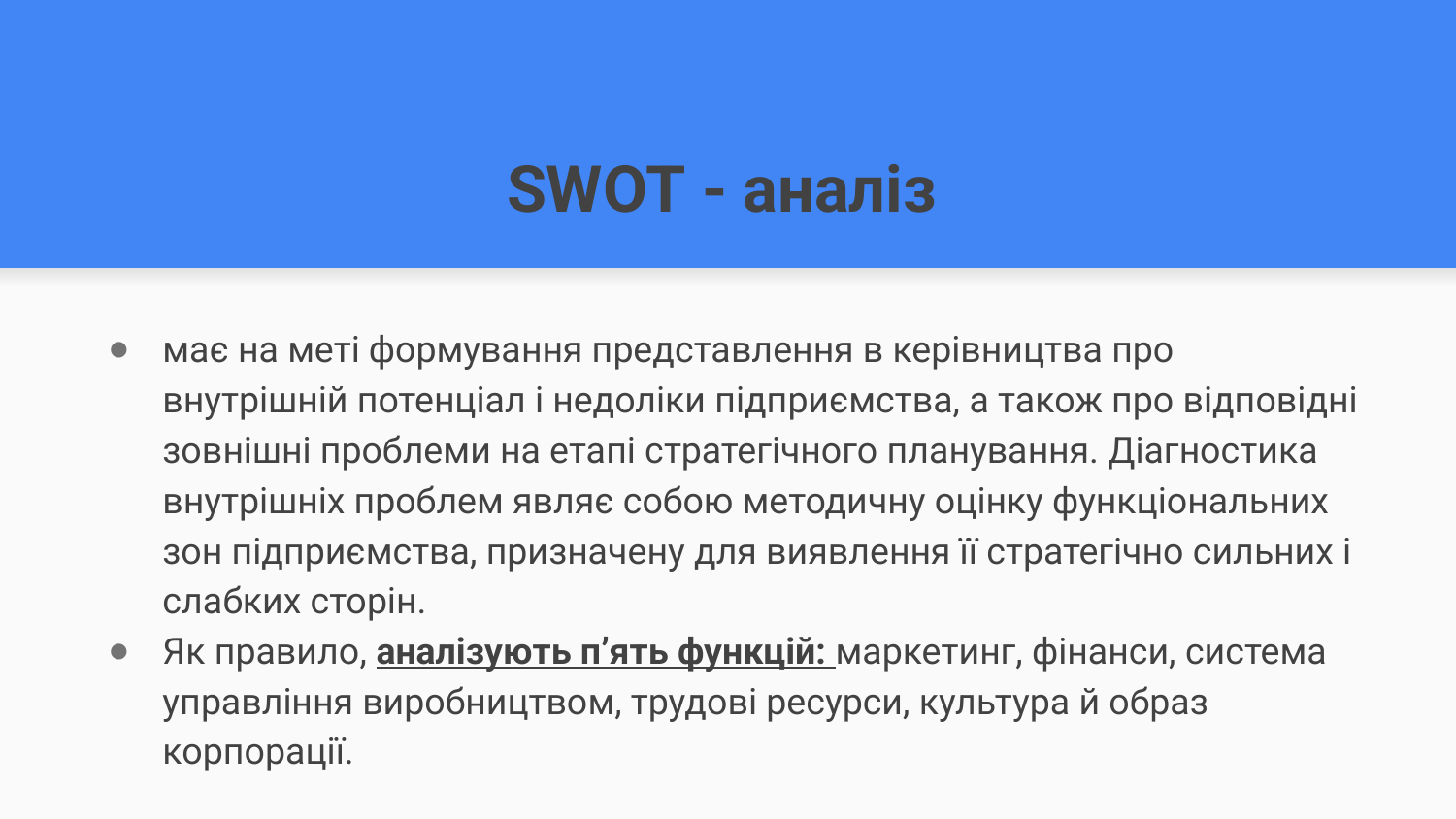

# SWOT - аналіз
має на меті формування представлення в керівництва про внутрішній потенціал і недоліки підприємства, а також про відповідні зовнішні проблеми на етапі стратегічного планування. Діагностика внутрішніх проблем являє собою методичну оцінку функціональних зон підприємства, призначену для виявлення її стратегічно сильних і слабких сторін.
Як правило, аналізують п’ять функцій: маркетинг, фінанси, система управління виробництвом, трудові ресурси, культура й образ корпорації.